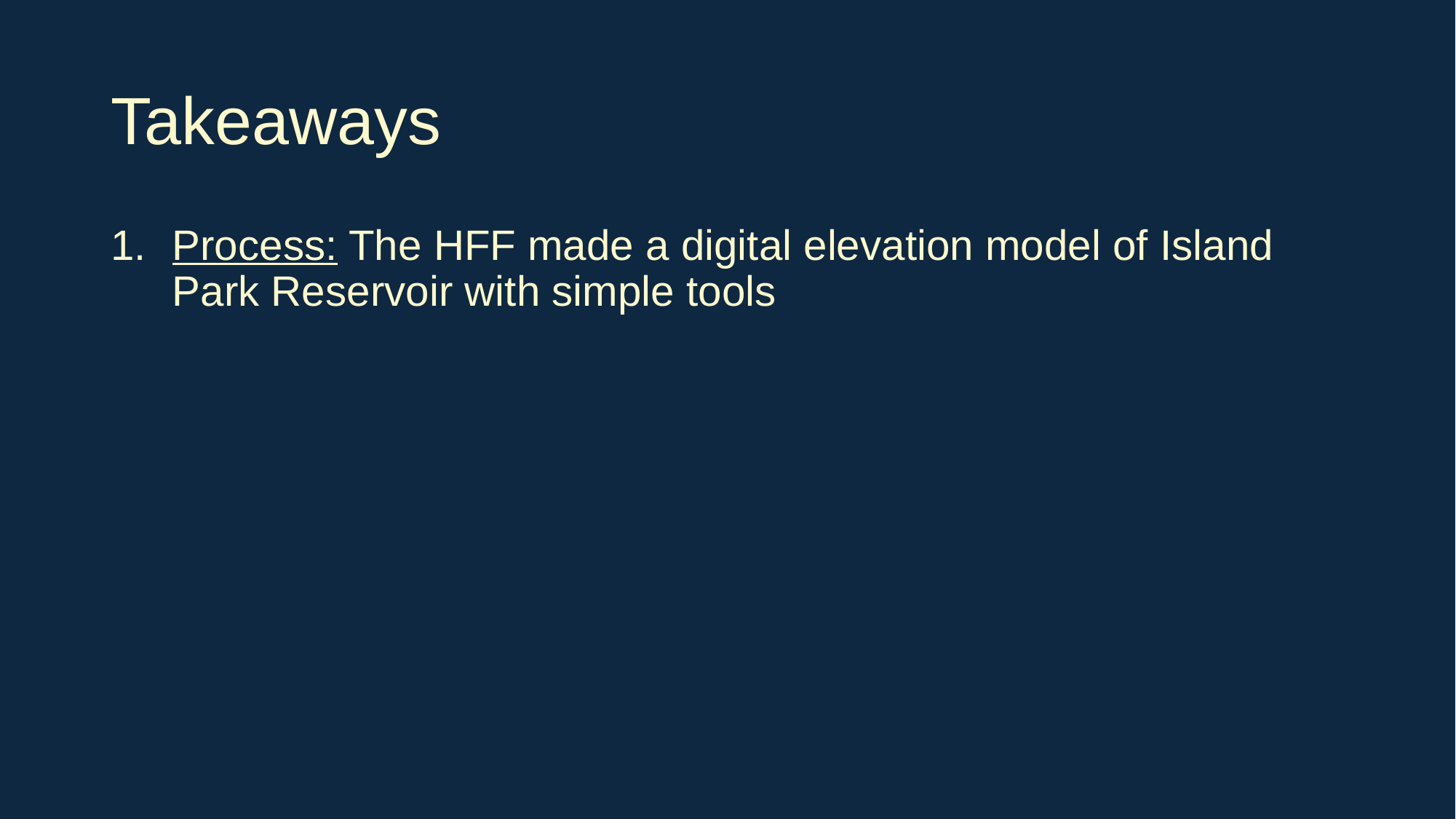

# Takeaways
Process: The HFF made a digital elevation model of Island Park Reservoir with simple tools